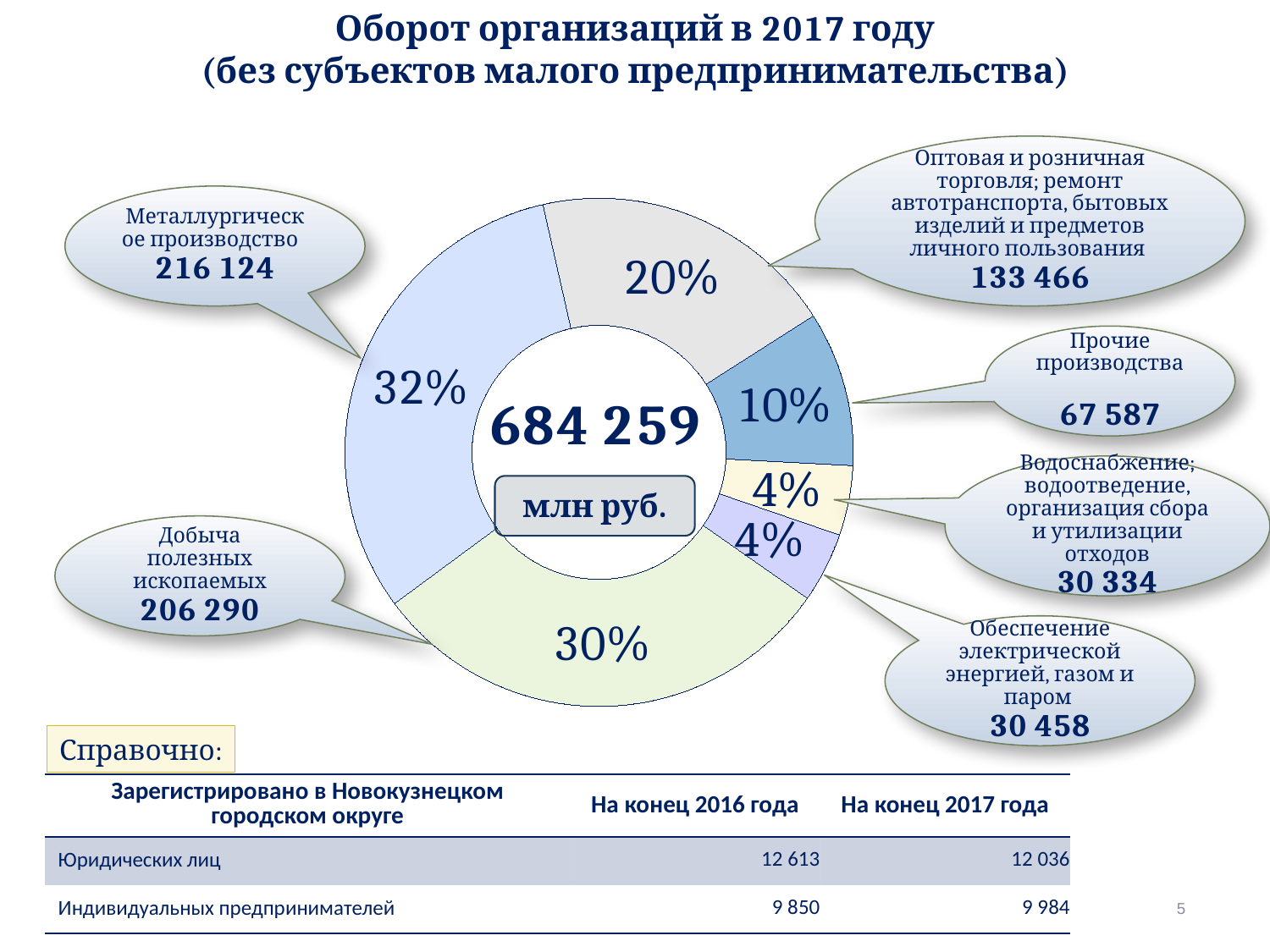

Оборот организаций в 2017 году
(без субъектов малого предпринимательства)
Оптовая и розничная торговля; ремонт автотранспорта, бытовых изделий и предметов личного пользования
133 466

### Chart

| Category | Продажи |
|---|---|
| добыча полезных ископаемых | 206290.0 |
| металлургическое производство | 216124.0 |
| оптовая и розничная торговля; ремонт автотранспорта, бытовых изделий и предметов личного пользования | 133466.0 |
| прочие производства | 67587.0 |
| водоснабжение; водоотведение, организация сбора и утилизации отходов | 30334.0 |
| обеспечение электрической энергией, газом и паром | 30458.0 |
Металлургическое производство   216 124
Прочие производства
67 587
684 259

Водоснабжение; водоотведение, организация сбора и утилизации отходов
30 334
Добыча полезных ископаемых
206 290
Обеспечение электрической энергией, газом и паром
30 458
Справочно:
| Зарегистрировано в Новокузнецком городском округе | На конец 2016 года | На конец 2017 года |
| --- | --- | --- |
| Юридических лиц | 12 613 | 12 036 |
| Индивидуальных предпринимателей | 9 850 | 9 984 |
5